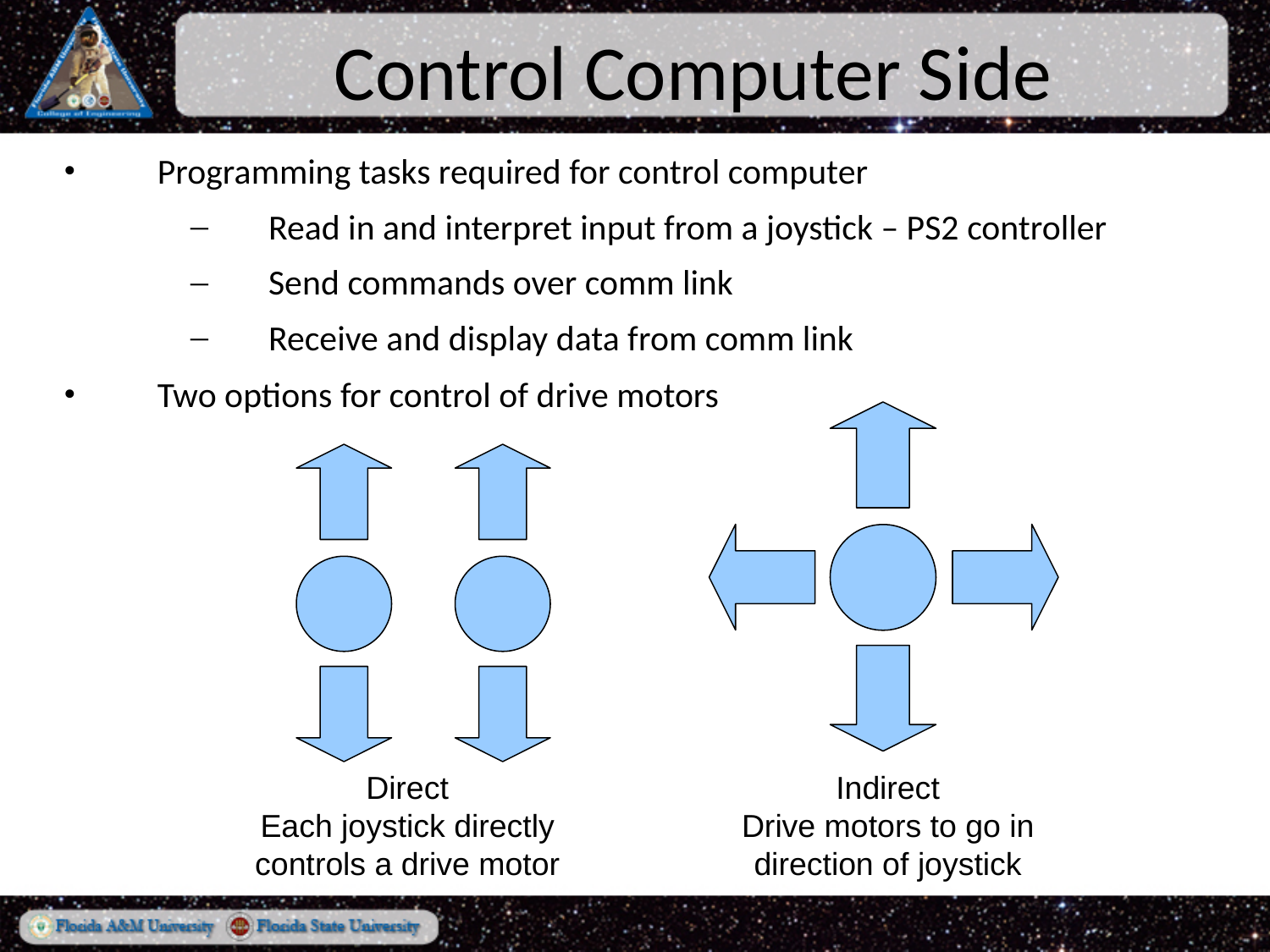

Control Computer Side
Programming tasks required for control computer
Read in and interpret input from a joystick – PS2 controller
Send commands over comm link
Receive and display data from comm link
Two options for control of drive motors

Direct
Each joystick directly controls a drive motor
Indirect
Drive motors to go in direction of joystick